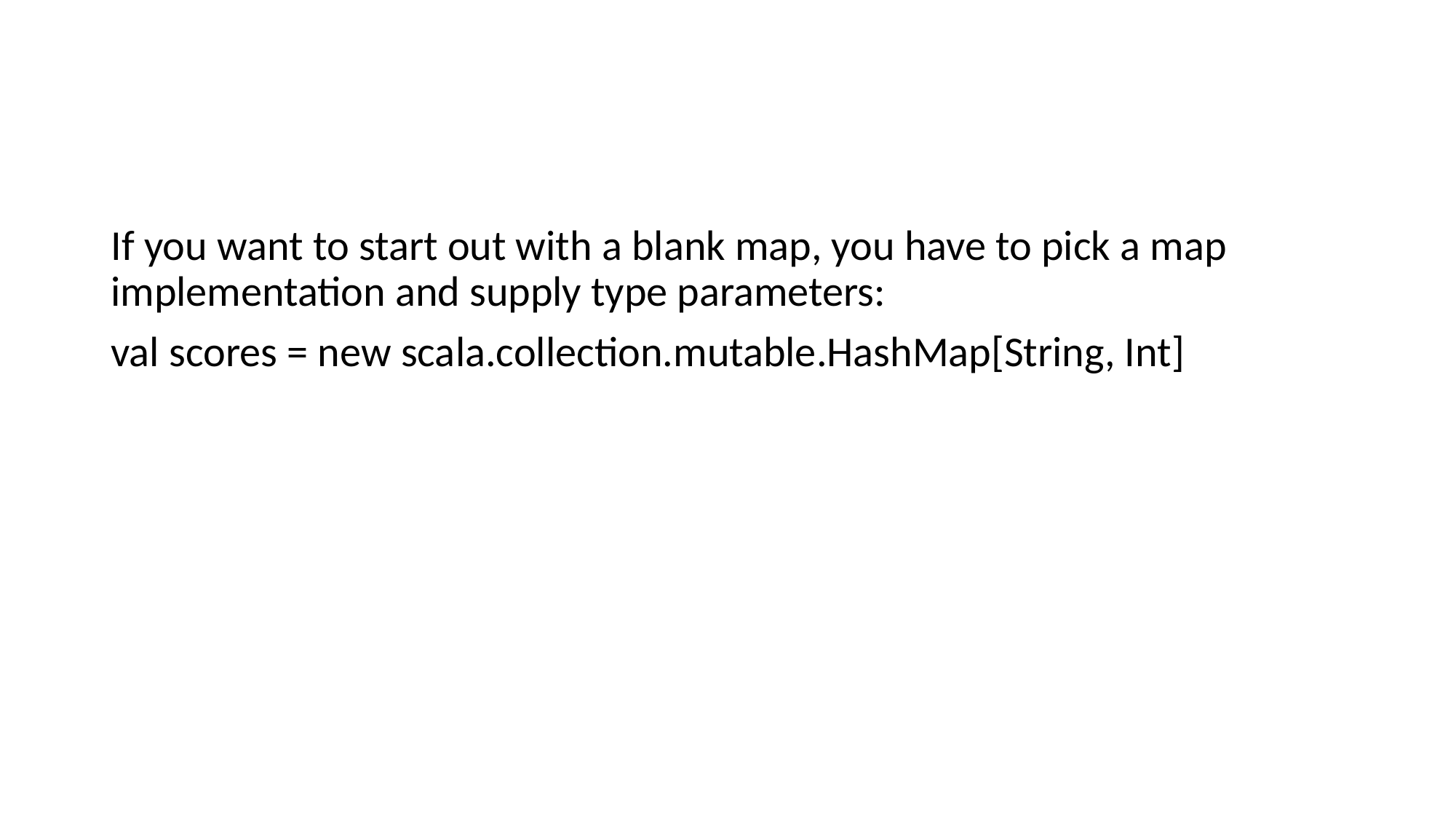

#
If you want to start out with a blank map, you have to pick a map implementation and supply type parameters:
val scores = new scala.collection.mutable.HashMap[String, Int]